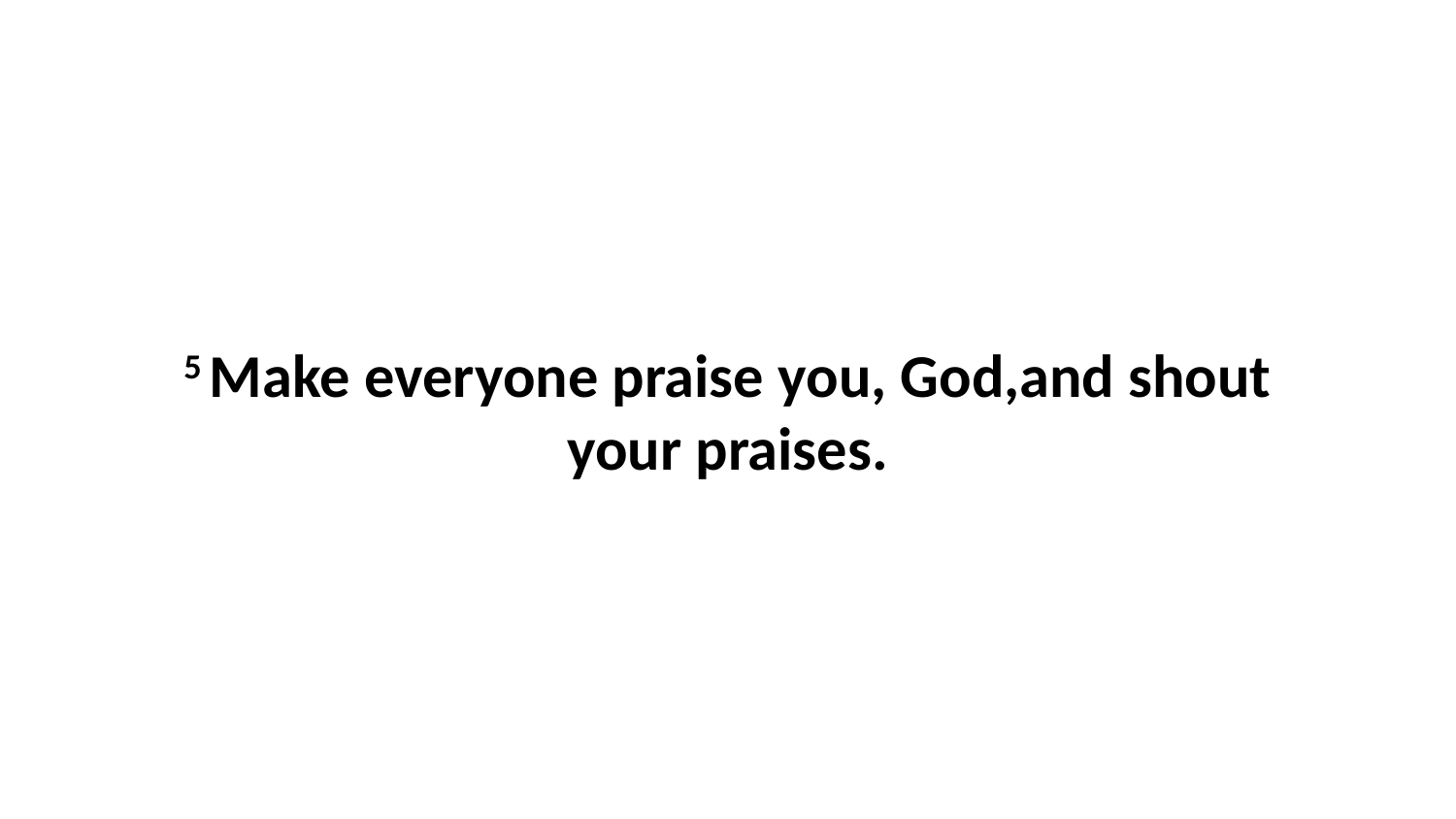

5 Make everyone praise you, God,and shout your praises.